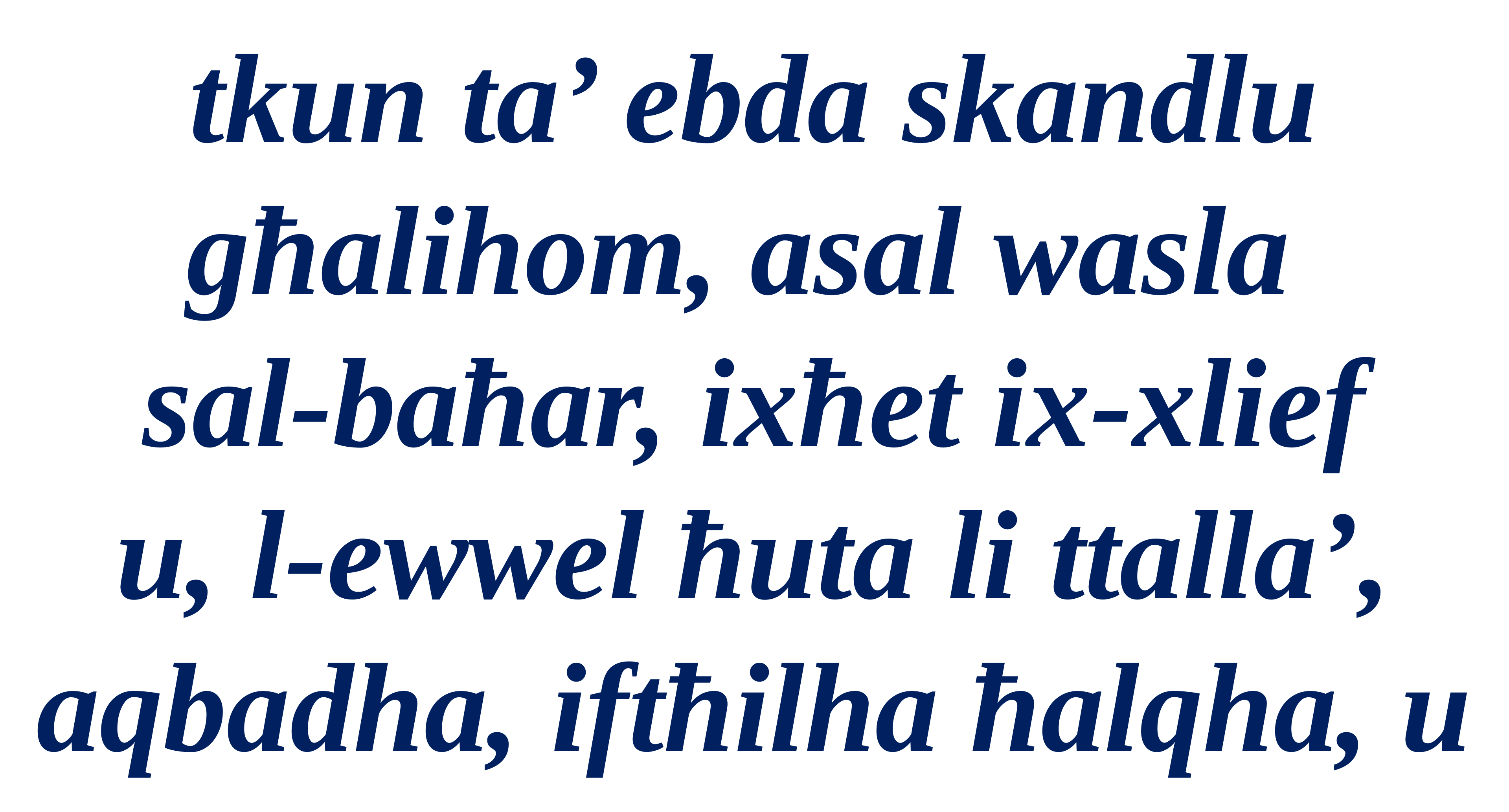

tkun ta’ ebda skandlu għalihom, asal wasla
sal-baħar, ixħet ix-xlief
u, l-ewwel ħuta li ttalla’, aqbadha, iftħilha ħalqha, u